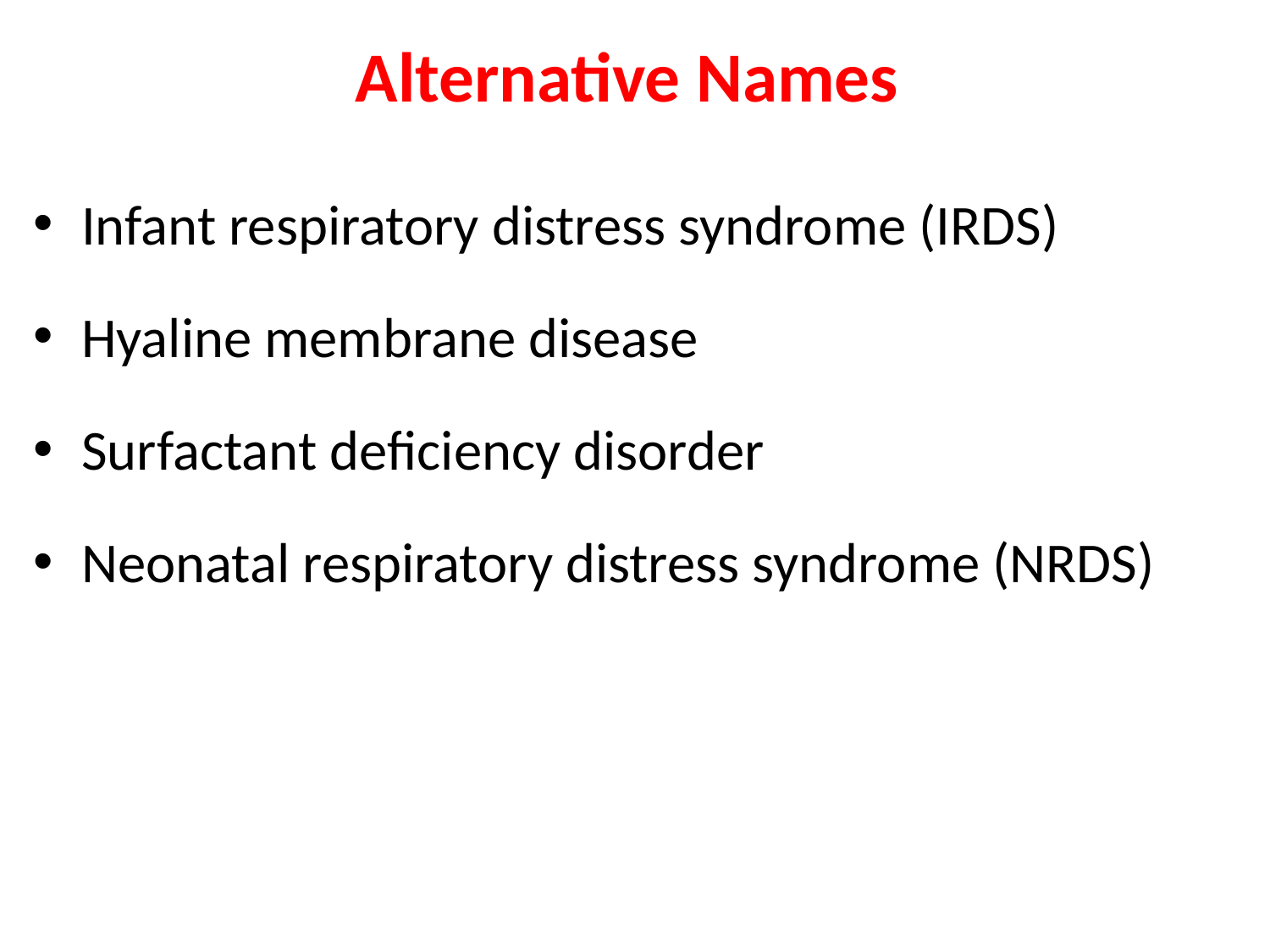

# Alternative Names
Infant respiratory distress syndrome (IRDS)
Hyaline membrane disease
Surfactant deficiency disorder
Neonatal respiratory distress syndrome (NRDS)